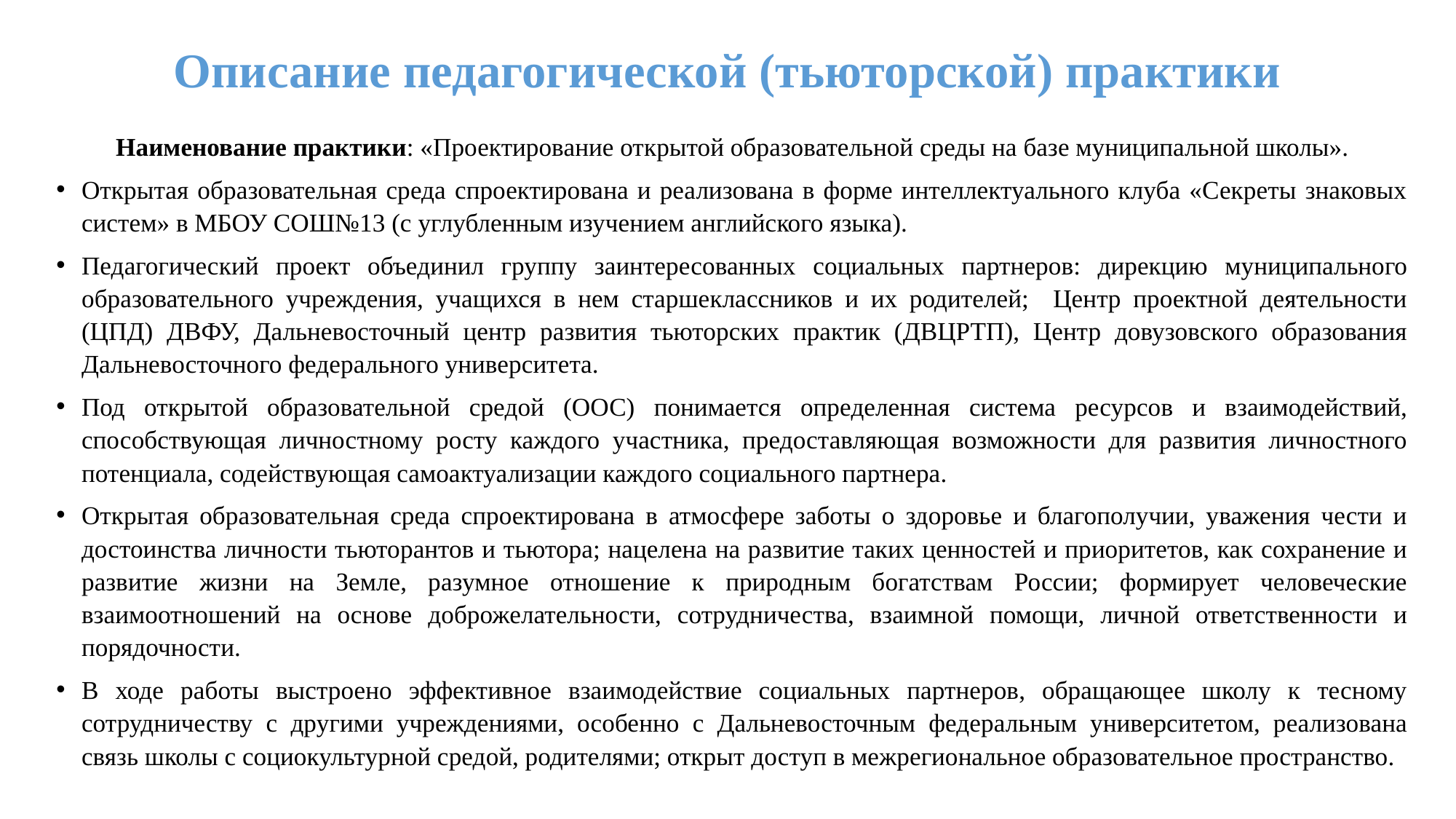

# Описание педагогической (тьюторской) практики
Наименование практики: «Проектирование открытой образовательной среды на базе муниципальной школы».
Открытая образовательная среда спроектирована и реализована в форме интеллектуального клуба «Секреты знаковых систем» в МБОУ СОШ№13 (с углубленным изучением английского языка).
Педагогический проект объединил группу заинтересованных социальных партнеров: дирекцию муниципального образовательного учреждения, учащихся в нем старшеклассников и их родителей;  Центр проектной деятельности (ЦПД) ДВФУ, Дальневосточный центр развития тьюторских практик (ДВЦРТП), Центр довузовского образования Дальневосточного федерального университета.
Под открытой образовательной средой (ООС) понимается определенная система ресурсов и взаимодействий, способствующая личностному росту каждого участника, предоставляющая возможности для развития личностного потенциала, содействующая самоактуализации каждого социального партнера.
Открытая образовательная среда спроектирована в атмосфере заботы о здоровье и благополучии, уважения чести и достоинства личности тьюторантов и тьютора; нацелена на развитие таких ценностей и приоритетов, как сохранение и развитие жизни на Земле, разумное отношение к природным богатствам России; формирует человеческие взаимоотношений на основе доброжелательности, сотрудничества, взаимной помощи, личной ответственности и порядочности.
В ходе работы выстроено эффективное взаимодействие социальных партнеров, обращающее школу к тесному сотрудничеству с другими учреждениями, особенно с Дальневосточным федеральным университетом, реализована связь школы с социокультурной средой, родителями; открыт доступ в межрегиональное образовательное пространство.